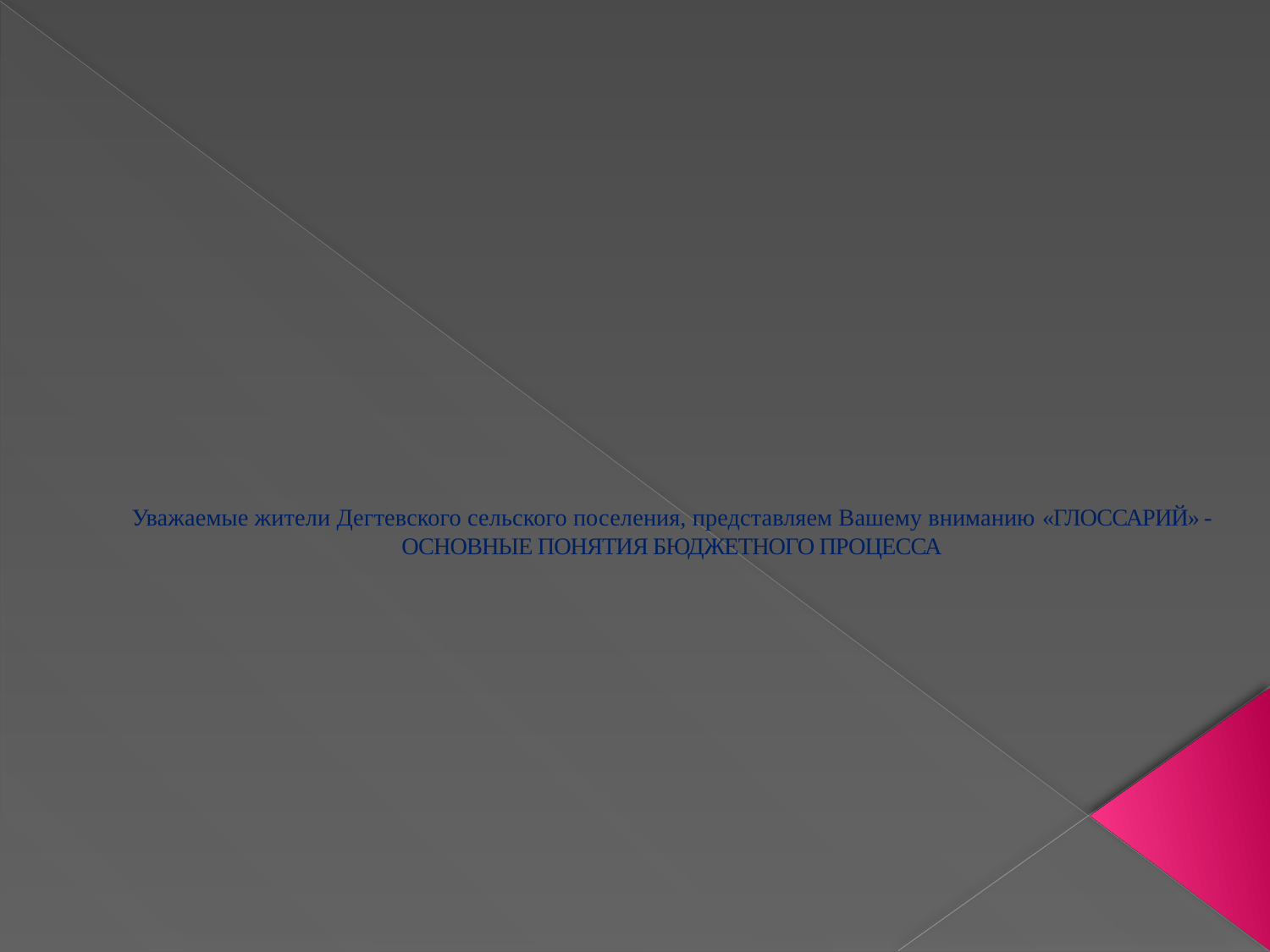

# Уважаемые жители Дегтевского сельского поселения, представляем Вашему вниманию «Глоссарий» - основные понятия бюджетного процесса